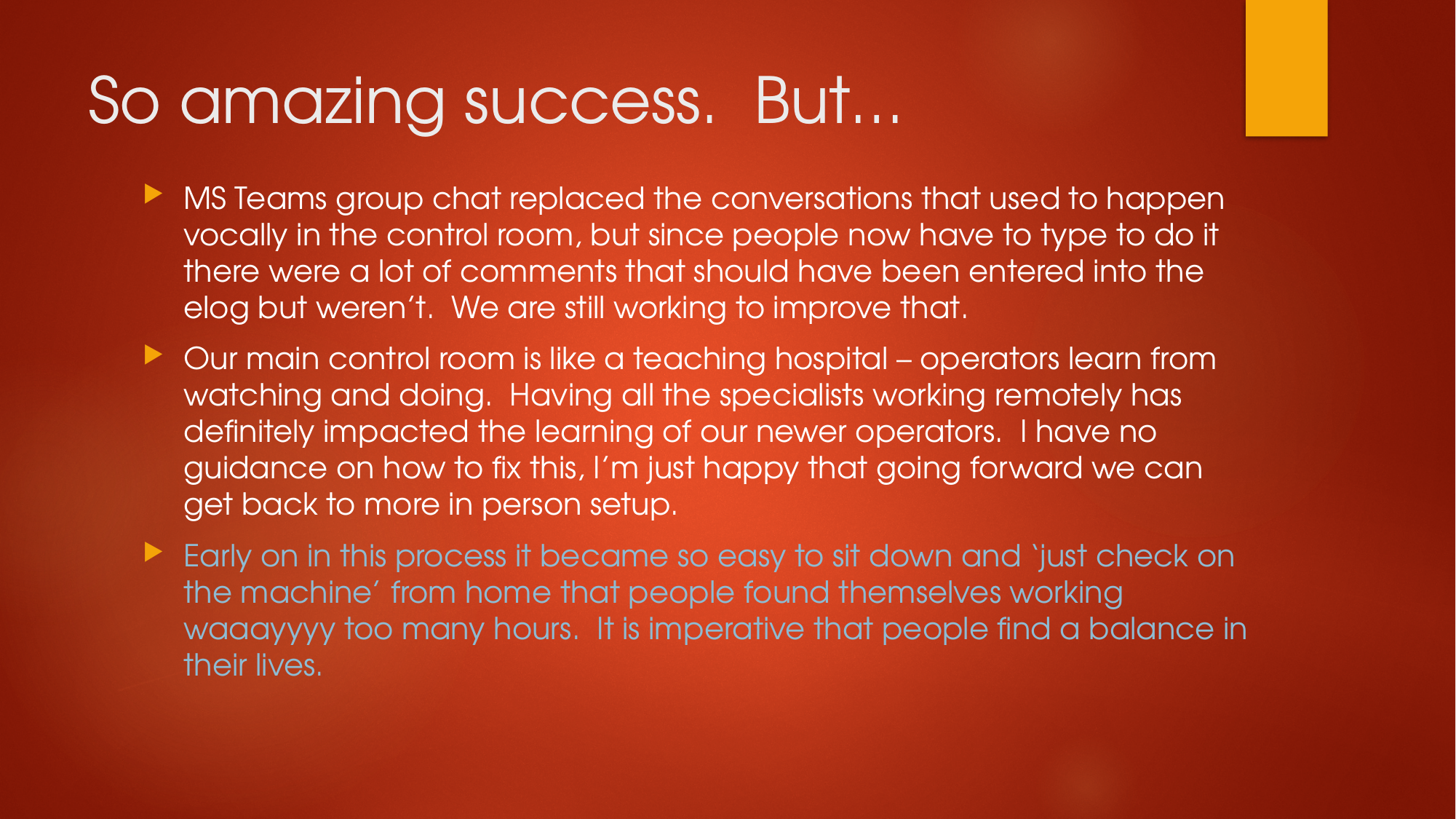

# So amazing success.  But…
MS Teams group chat replaced the conversations that used to happen vocally in the control room, but since people now have to type to do it there were a lot of comments that should have been entered into the elog but weren’t.  We are still working to improve that.
Our main control room is like a teaching hospital – operators learn from watching and doing.  Having all the specialists working remotely has definitely impacted the learning of our newer operators.  I have no guidance on how to fix this, I’m just happy that going forward we can get back to more in person setup.
Early on in this process it became so easy to sit down and ‘just check on the machine’ from home that people found themselves working waaayyyy too many hours.  It is imperative that people find a balance in their lives.